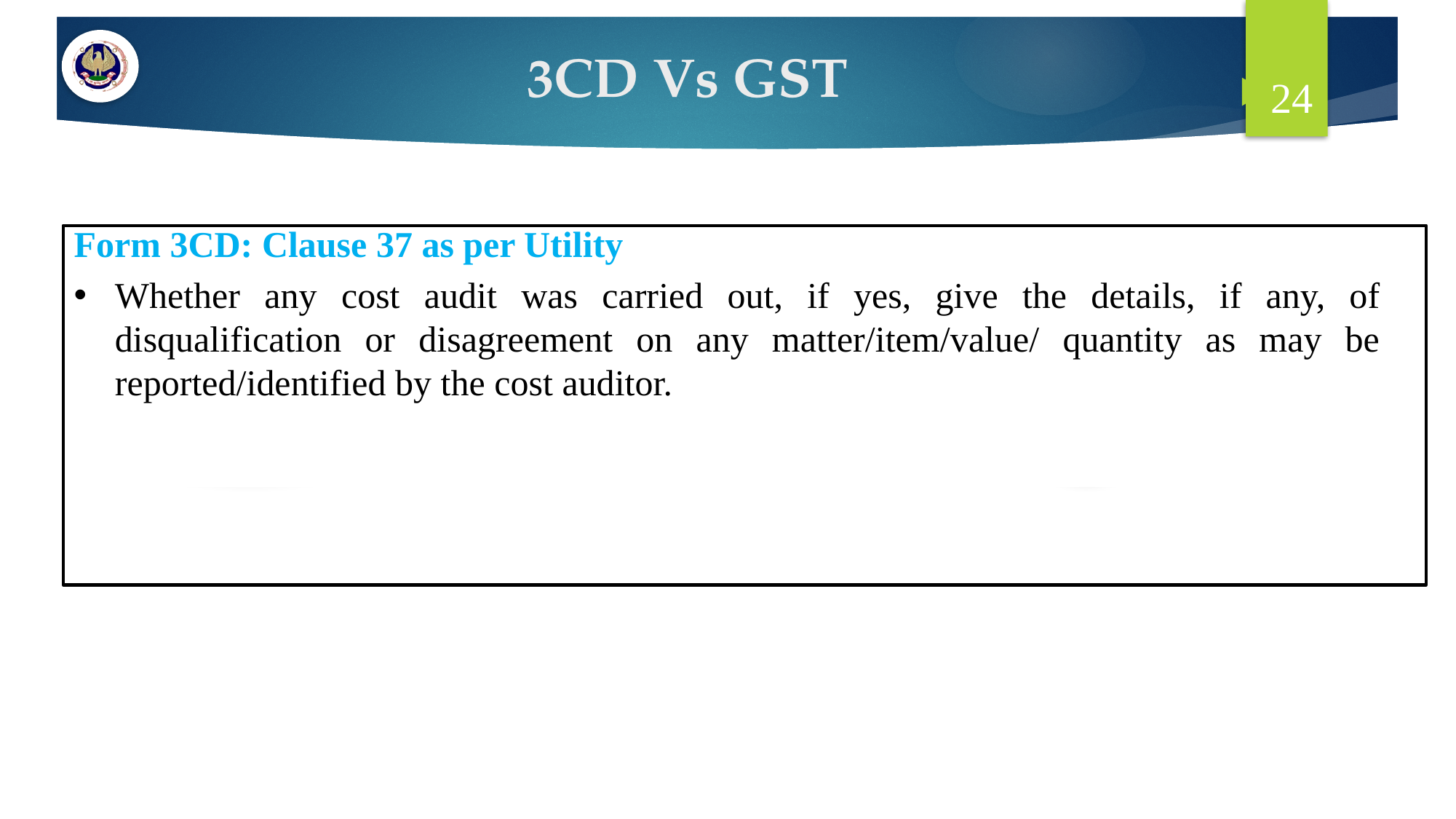

# 3CD Vs GST
24

Form 3CD: Clause 37 as per Utility
Whether any cost audit was carried out, if yes, give the details, if any, of disqualification or disagreement on any matter/item/value/ quantity as may be reported/identified by the cost auditor.